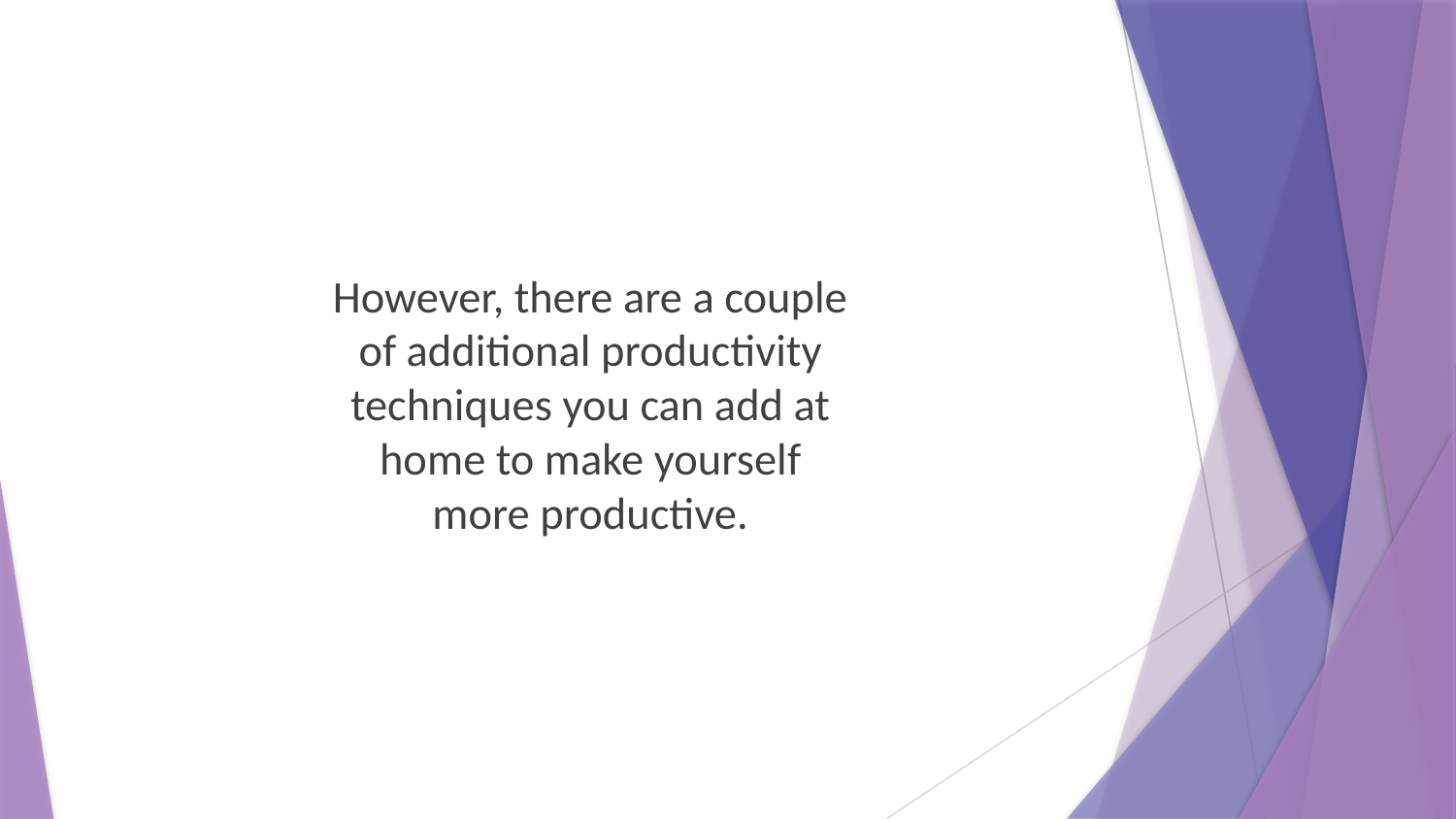

However, there are a couple of additional productivity techniques you can add at home to make yourself more productive.